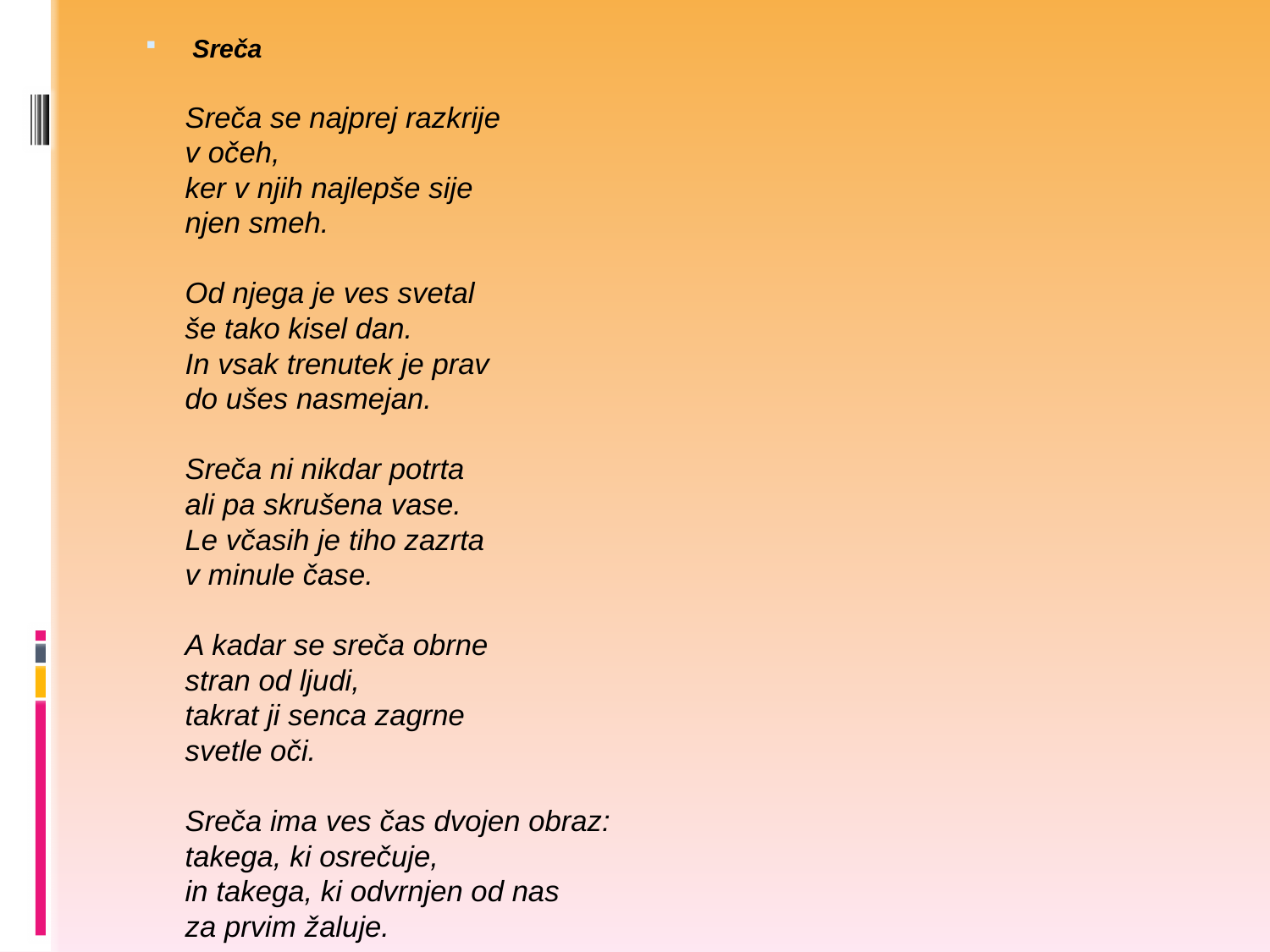

Sreča
Sreča se najprej razkrije
v očeh,
ker v njih najlepše sije
njen smeh.
Od njega je ves svetal
še tako kisel dan.
In vsak trenutek je prav
do ušes nasmejan.
Sreča ni nikdar potrta
ali pa skrušena vase.
Le včasih je tiho zazrta
v minule čase.
A kadar se sreča obrne
stran od ljudi,
takrat ji senca zagrne
svetle oči.
Sreča ima ves čas dvojen obraz:
takega, ki osrečuje,
in takega, ki odvrnjen od nas
za prvim žaluje.